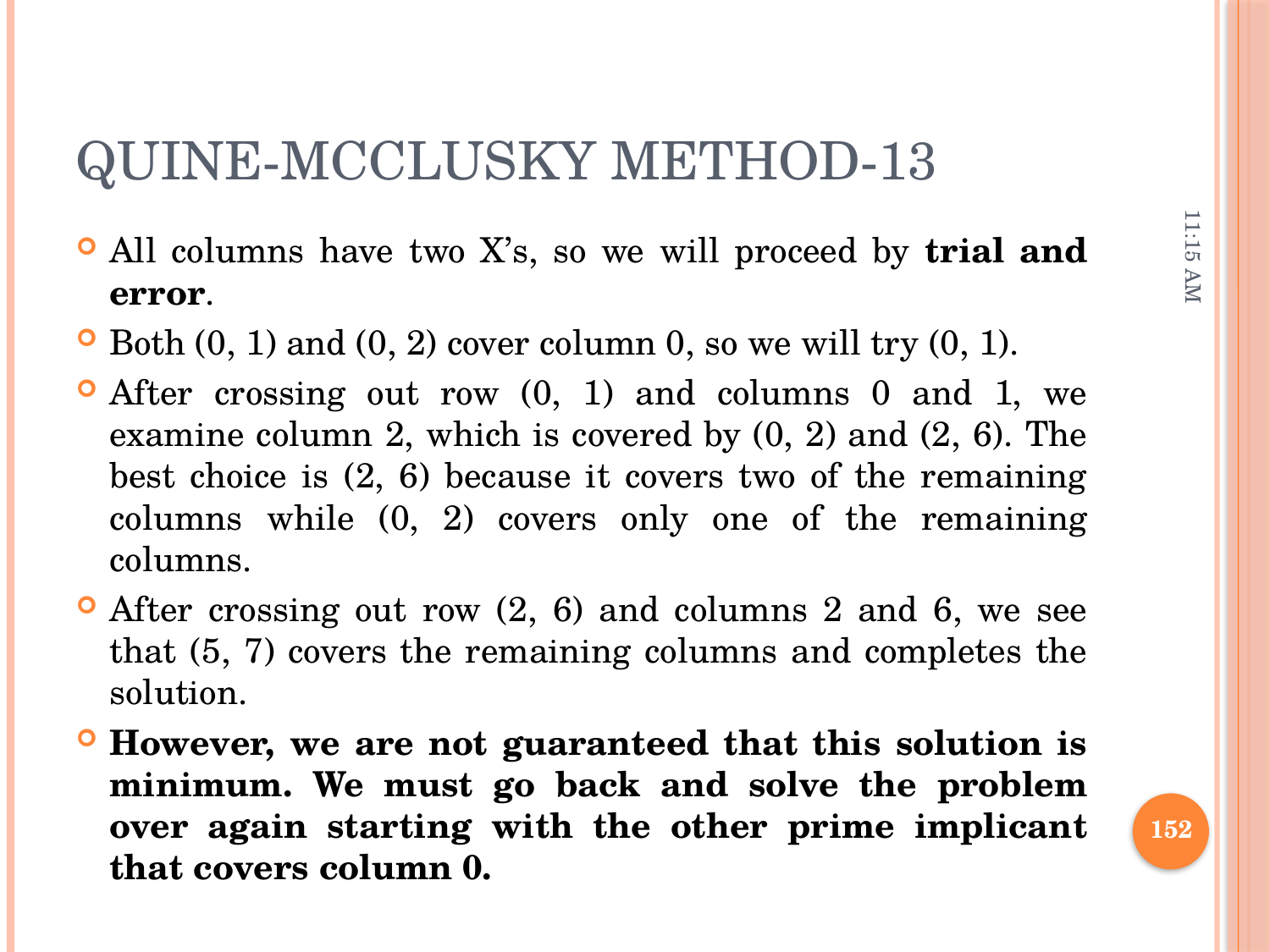

# QUINE-McCLUSKY METHOD-13
11:15 AM
All columns have two X’s, so we will proceed by trial and error.
Both (0, 1) and (0, 2) cover column 0, so we will try (0, 1).
After crossing out row (0, 1) and columns 0 and 1, we examine column 2, which is covered by (0, 2) and (2, 6). The best choice is (2, 6) because it covers two of the remaining columns while (0, 2) covers only one of the remaining columns.
After crossing out row (2, 6) and columns 2 and 6, we see that (5, 7) covers the remaining columns and completes the solution.
However, we are not guaranteed that this solution is minimum. We must go back and solve the problem over again starting with the other prime implicant that covers column 0.
152